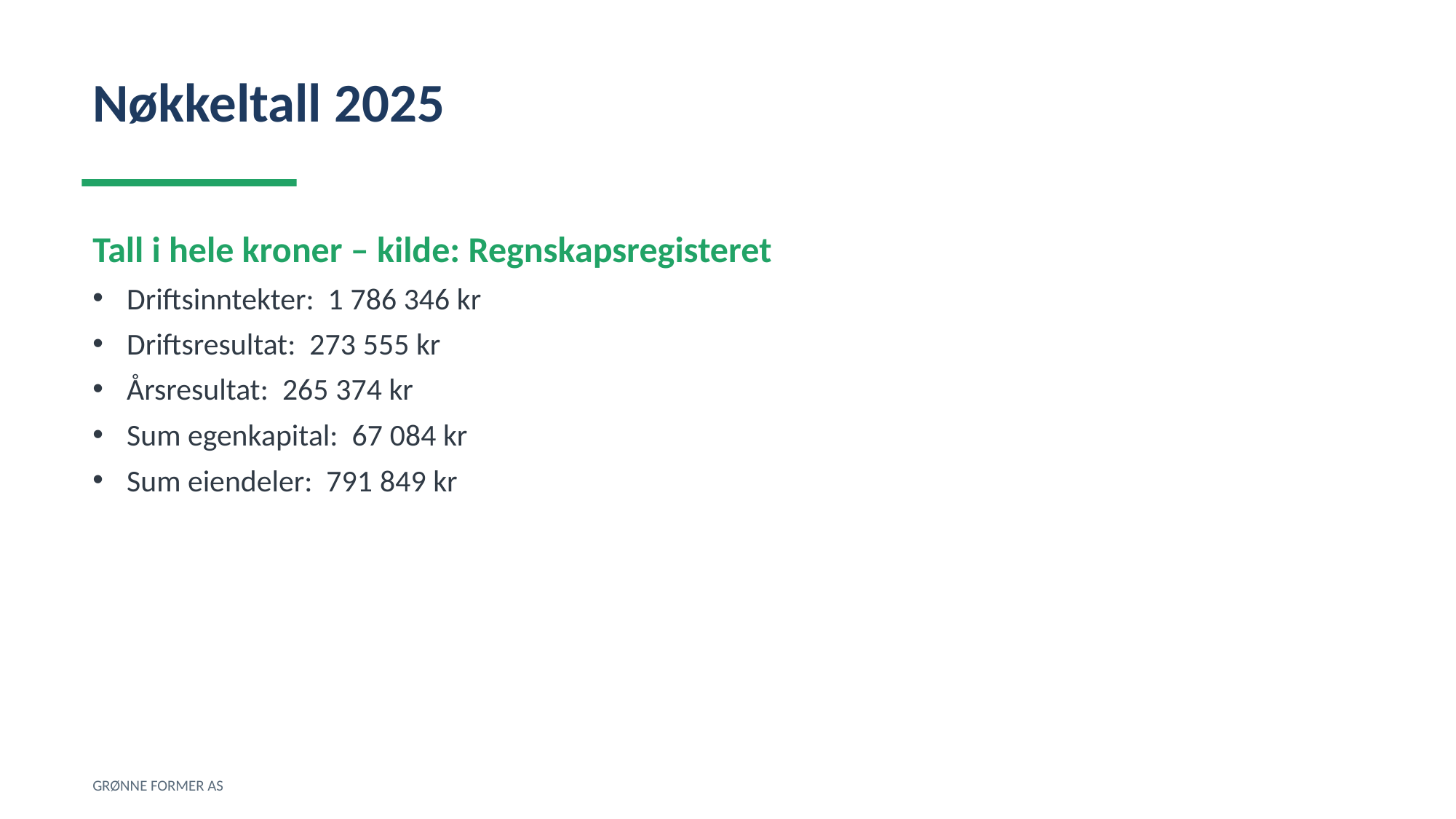

Nøkkeltall 2025

Tall i hele kroner – kilde: Regnskapsregisteret
Driftsinntekter:  1 786 346 kr
Driftsresultat:  273 555 kr
Årsresultat:  265 374 kr
Sum egenkapital:  67 084 kr
Sum eiendeler:  791 849 kr
GRØNNE FORMER AS